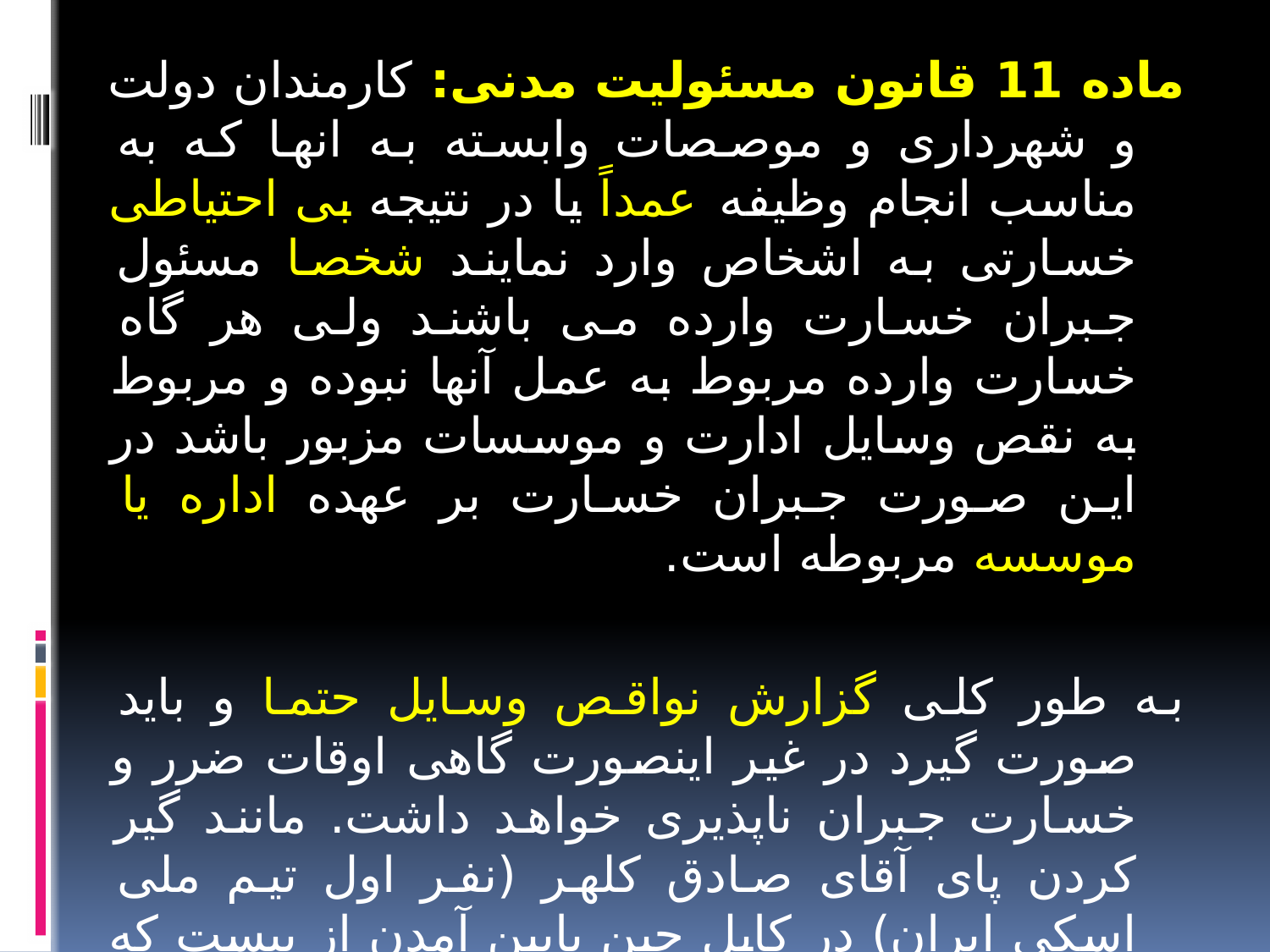

ماده 11 قانون مسئولیت مدنی: کارمندان دولت و شهرداری و موصصات وابسته به انها که به مناسب انجام وظیفه عمداً یا در نتیجه بی احتیاطی خسارتی به اشخاص وارد نمایند شخصا مسئول جبران خسارت وارده می باشند ولی هر گاه خسارت وارده مربوط به عمل آنها نبوده و مربوط به نقص وسایل ادارت و موسسات مزبور باشد در این صورت جبران خسارت بر عهده اداره یا موسسه مربوطه است.

به طور کلی گزارش نواقص وسایل حتما و باید صورت گیرد در غیر اینصورت گاهی اوقات ضرر و خسارت جبران ناپذیری خواهد داشت. مانند گیر کردن پای آقای صادق کلهر (نفر اول تیم ملی اسکی ایران) در کابل حین پایین آمدن از پیست که متاسفانه منجر به جدا شدن پای راست او از زانو و آسیب های فراوان به وی شد.